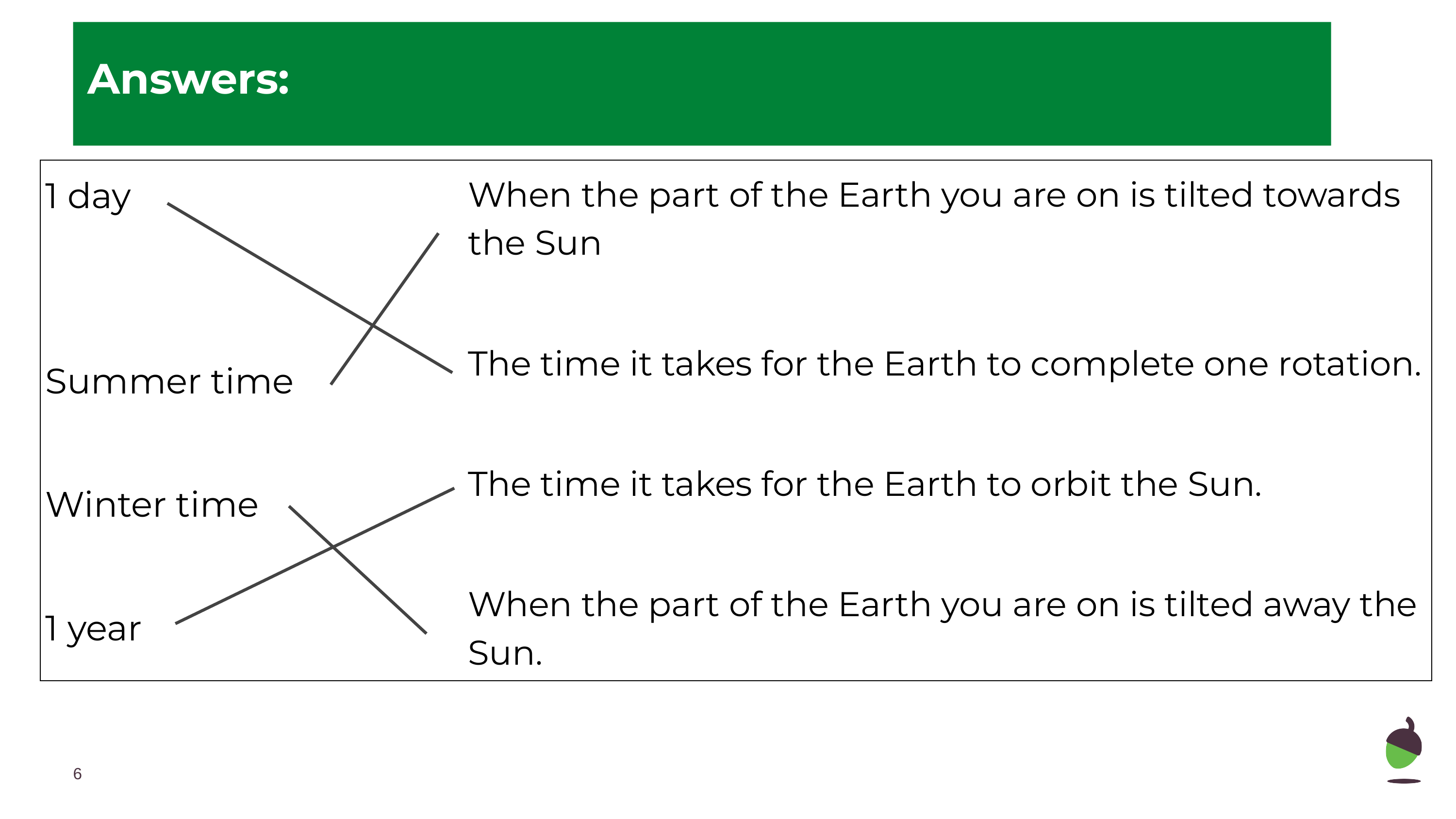

Answers:
| 1 day Summer time Winter time 1 year |  | When the part of the Earth you are on is tilted towards the Sun The time it takes for the Earth to complete one rotation. The time it takes for the Earth to orbit the Sun. When the part of the Earth you are on is tilted away the Sun. |
| --- | --- | --- |
6